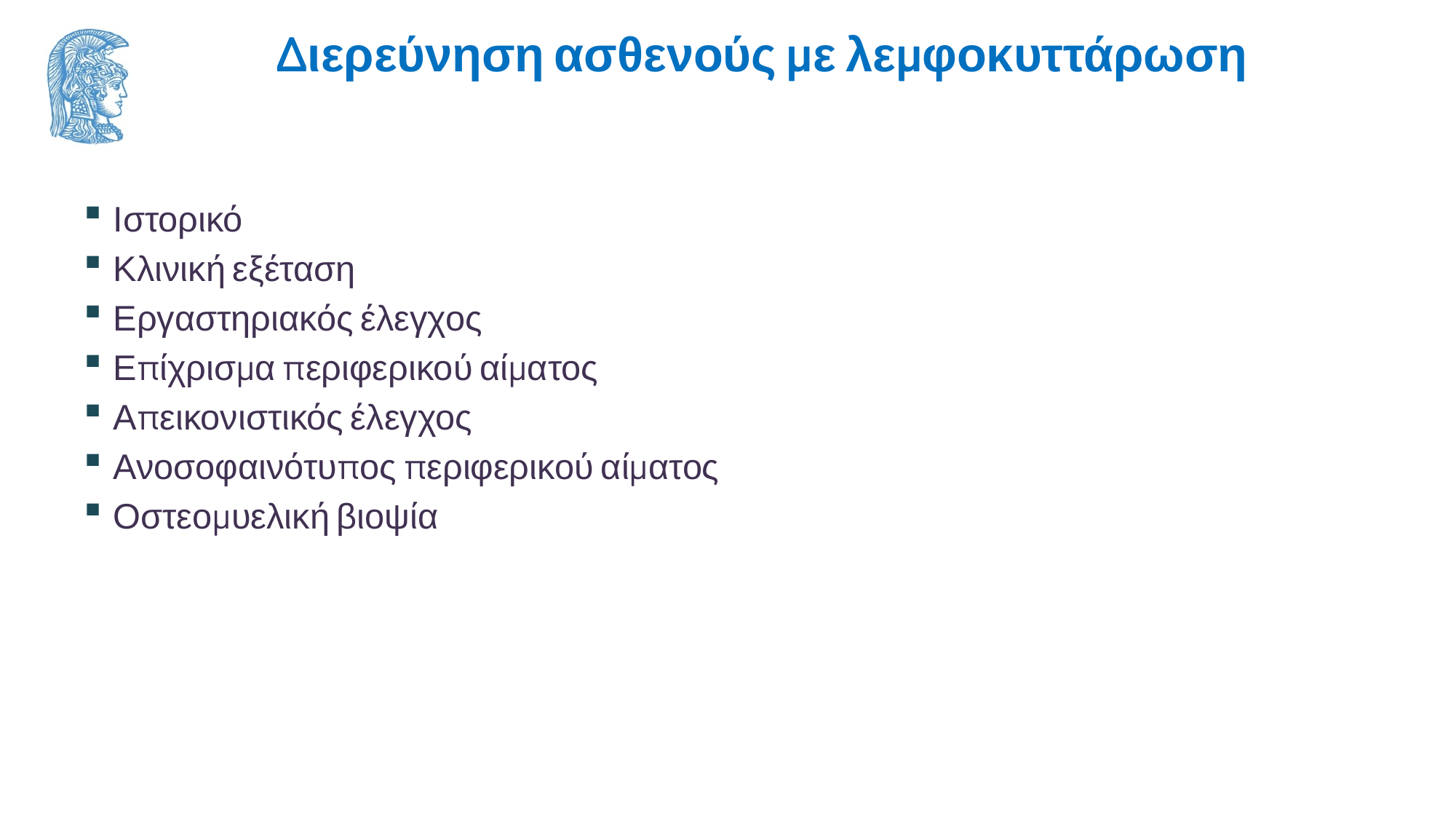

# Διερεύνηση ασθενούς με λεμφοκυττάρωση
Ιστορικό
Κλινική εξέταση
Εργαστηριακός έλεγχος
Επίχρισμα περιφερικού αίματος
Απεικονιστικός έλεγχος
Ανοσοφαινότυπος περιφερικού αίματος
Οστεομυελική βιοψία